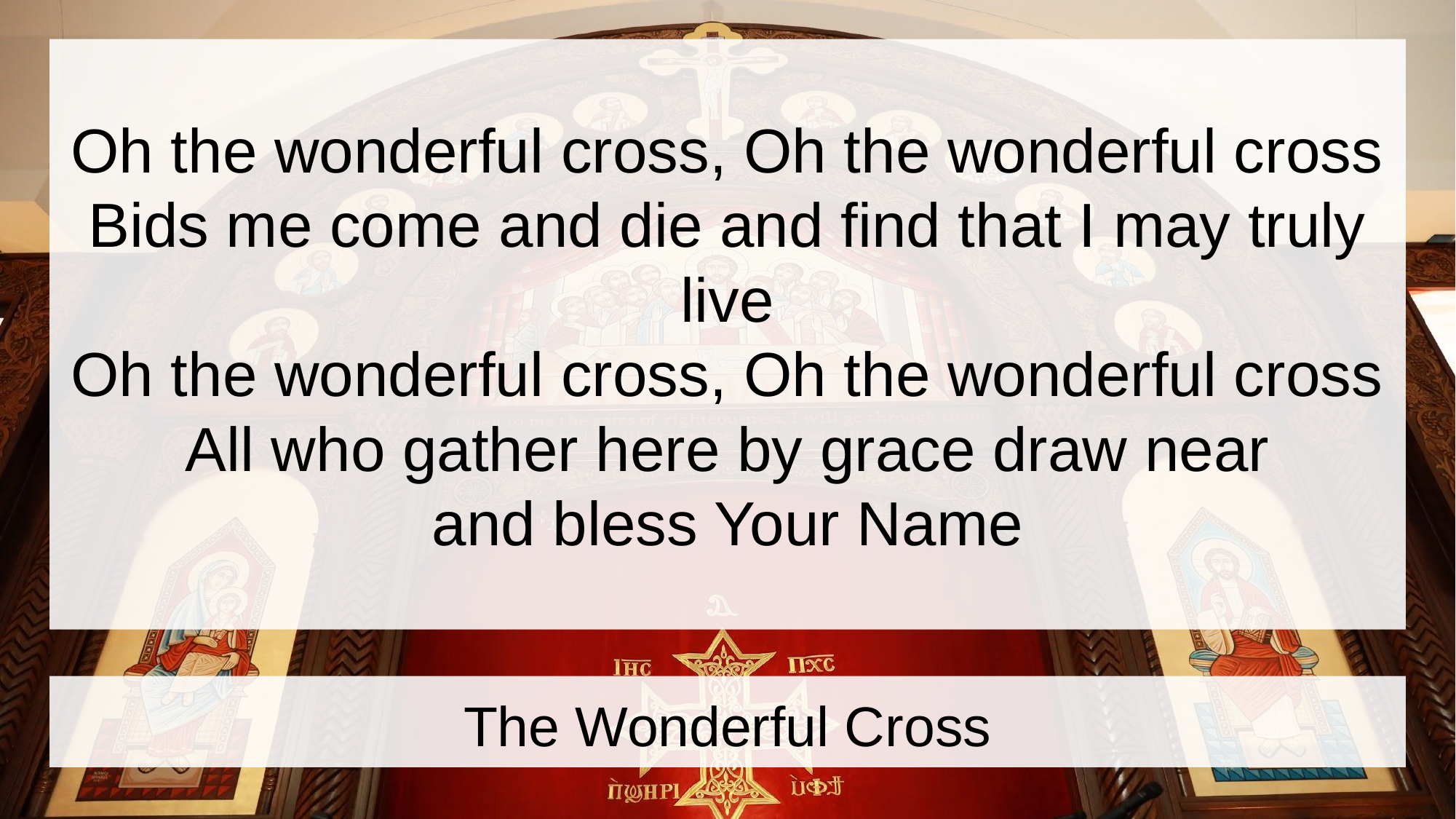

Oh the wonderful cross, Oh the wonderful cross
Bids me come and die and find that I may truly live
Oh the wonderful cross, Oh the wonderful cross
All who gather here by grace draw near
and bless Your Name
# The Wonderful Cross